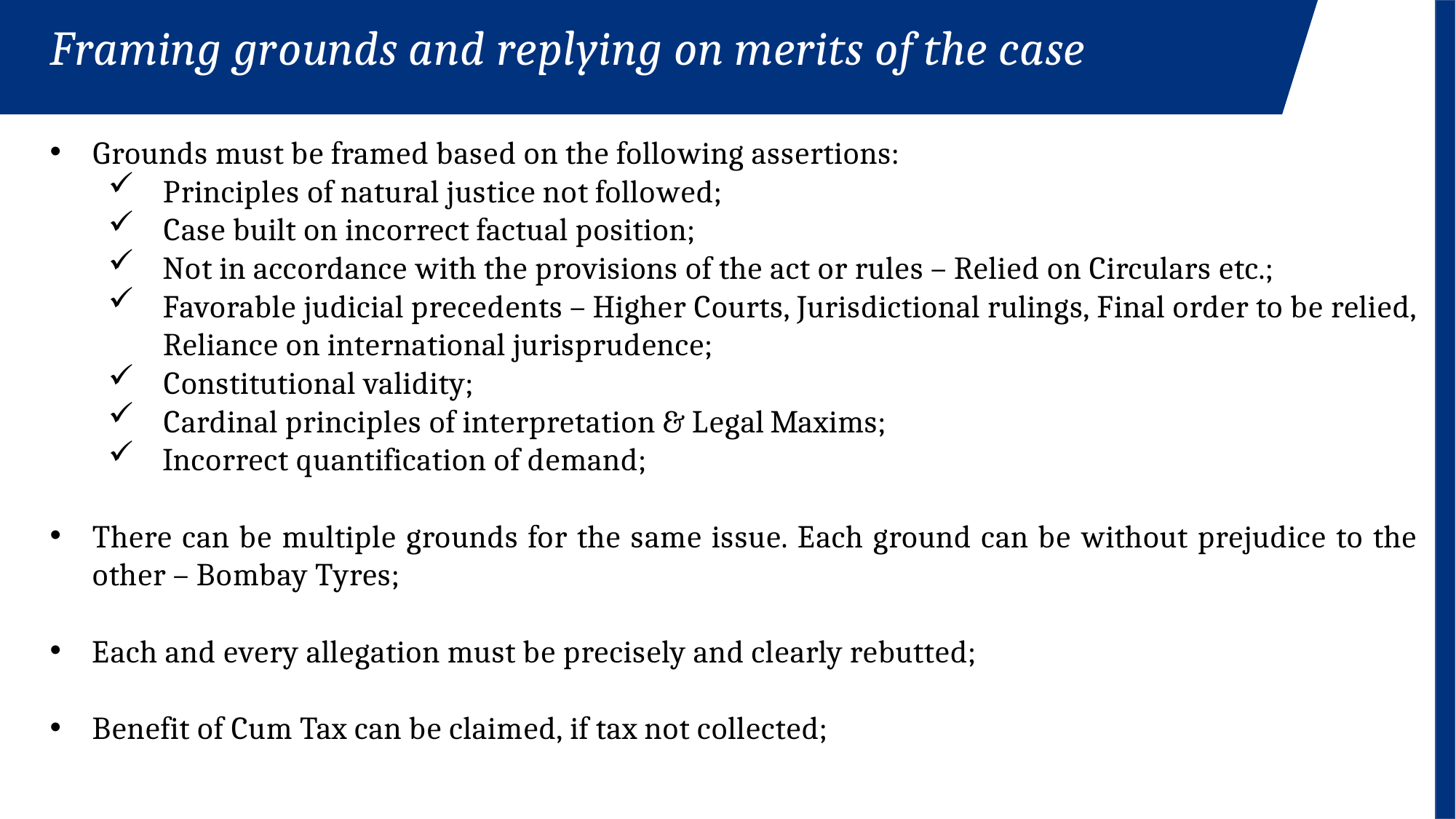

Framing grounds and replying on merits of the case
Grounds must be framed based on the following assertions:
Principles of natural justice not followed;
Case built on incorrect factual position;
Not in accordance with the provisions of the act or rules – Relied on Circulars etc.;
Favorable judicial precedents – Higher Courts, Jurisdictional rulings, Final order to be relied, Reliance on international jurisprudence;
Constitutional validity;
Cardinal principles of interpretation & Legal Maxims;
Incorrect quantification of demand;

There can be multiple grounds for the same issue. Each ground can be without prejudice to the other – Bombay Tyres;

Each and every allegation must be precisely and clearly rebutted;

Benefit of Cum Tax can be claimed, if tax not collected;